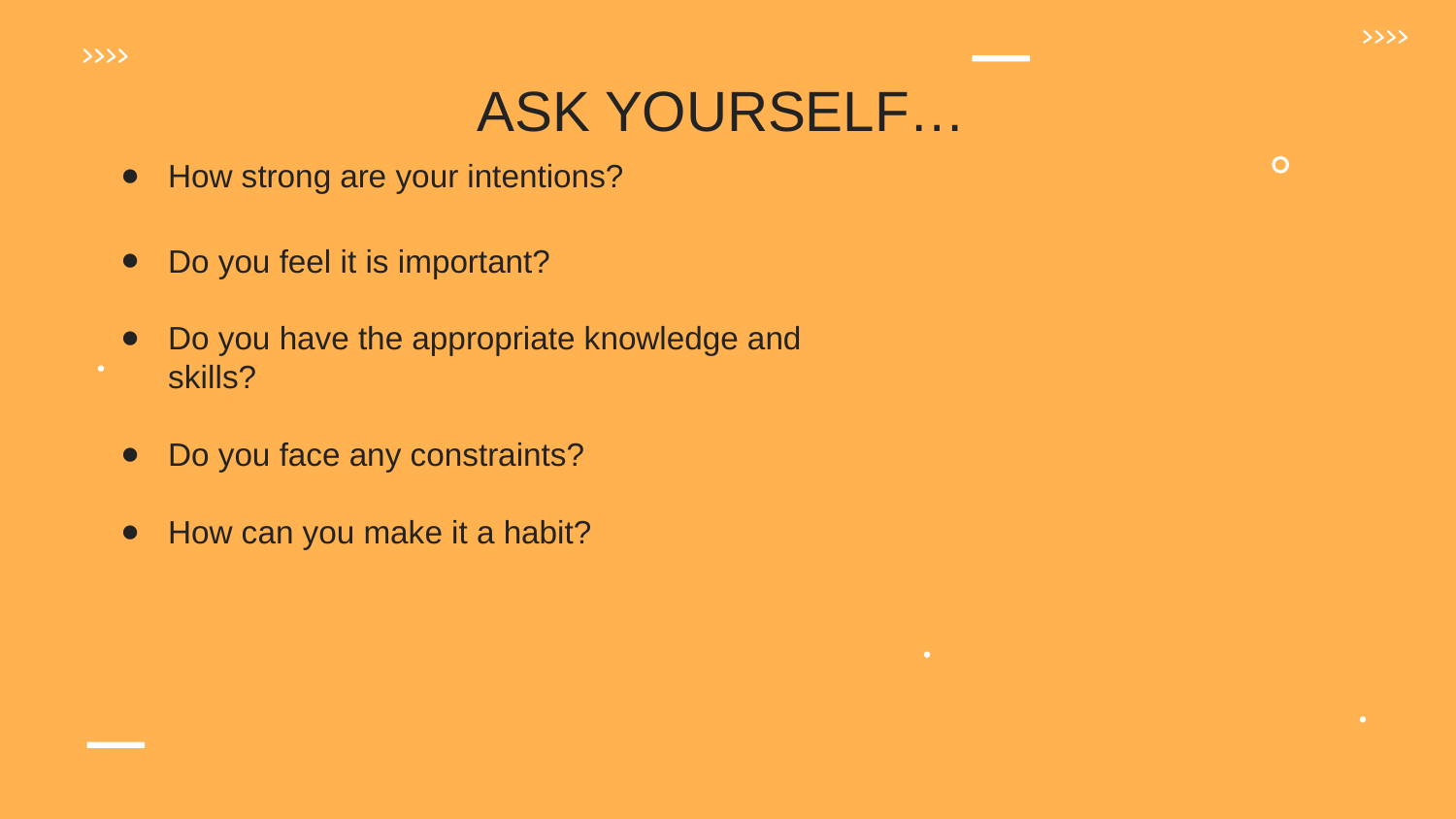

# ASK YOURSELF…
How strong are your intentions?

Do you feel it is important?

Do you have the appropriate knowledge and skills?

Do you face any constraints?

How can you make it a habit?